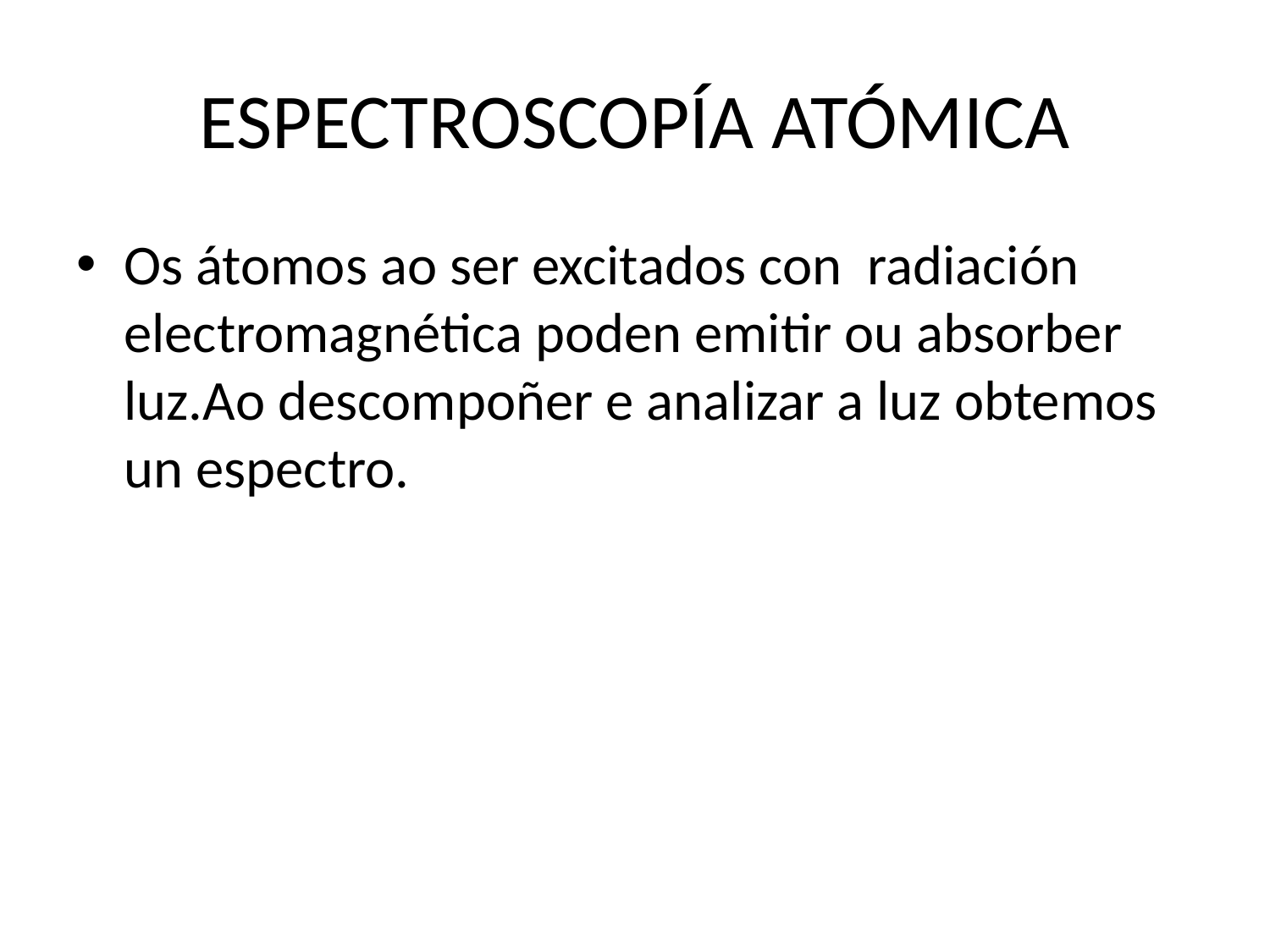

# ESPECTROSCOPÍA ATÓMICA
Os átomos ao ser excitados con  radiación electromagnética poden emitir ou absorber luz.Ao descompoñer e analizar a luz obtemos un espectro.